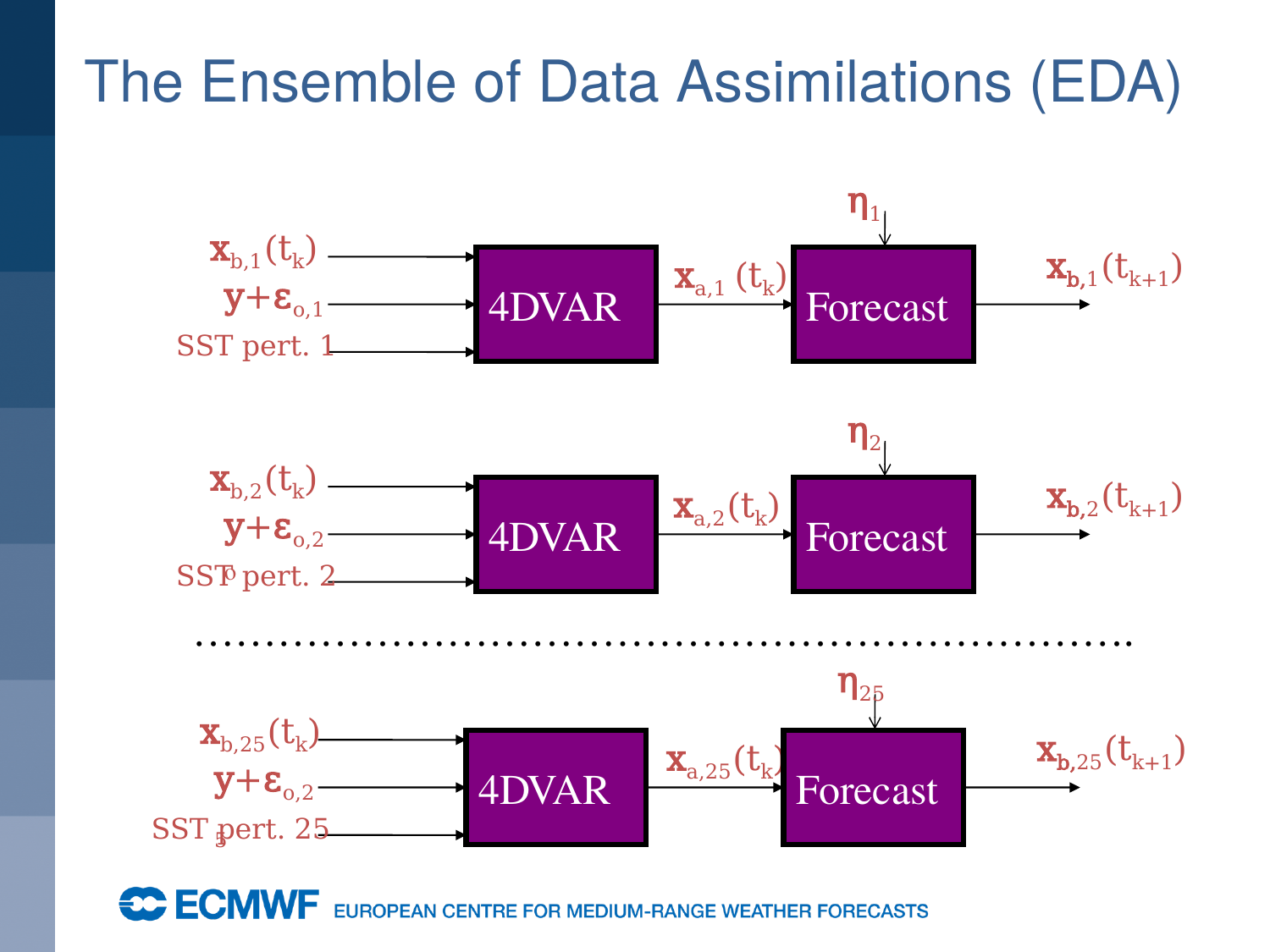

# The Ensemble of Data Assimilations (EDA)
η1
xb,1(tk)
xb,1(tk+1)
xa,1 (tk)
4DVAR
Forecast

y+εo,1

SST pert. 1

η2
xb,2(tk)
xa,2(tk)
4DVAR
Forecast

y+εo,2o

SST pert. 2

xb,2(tk+1)
………………………………………………………….
η25
xb,25(tk)
xb,25(tk+1)
xa,25(tk)
4DVAR
Forecast

y+εo,25

SST pert. 25